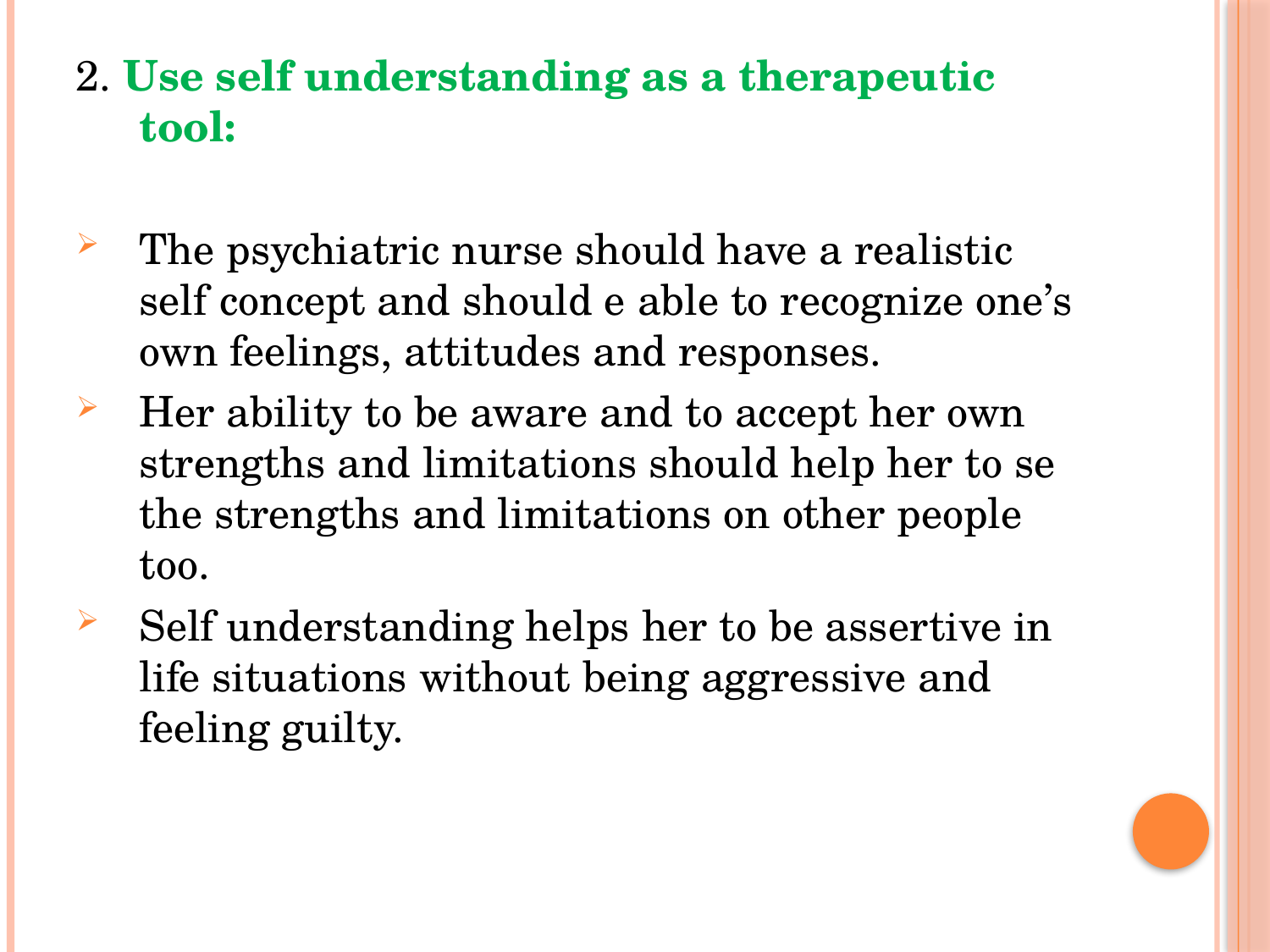

2. Use self understanding as a therapeutic tool:

The psychiatric nurse should have a realistic self concept and should e able to recognize one’s own feelings, attitudes and responses.
Her ability to be aware and to accept her own strengths and limitations should help her to se the strengths and limitations on other people too.
Self understanding helps her to be assertive in life situations without being aggressive and feeling guilty.